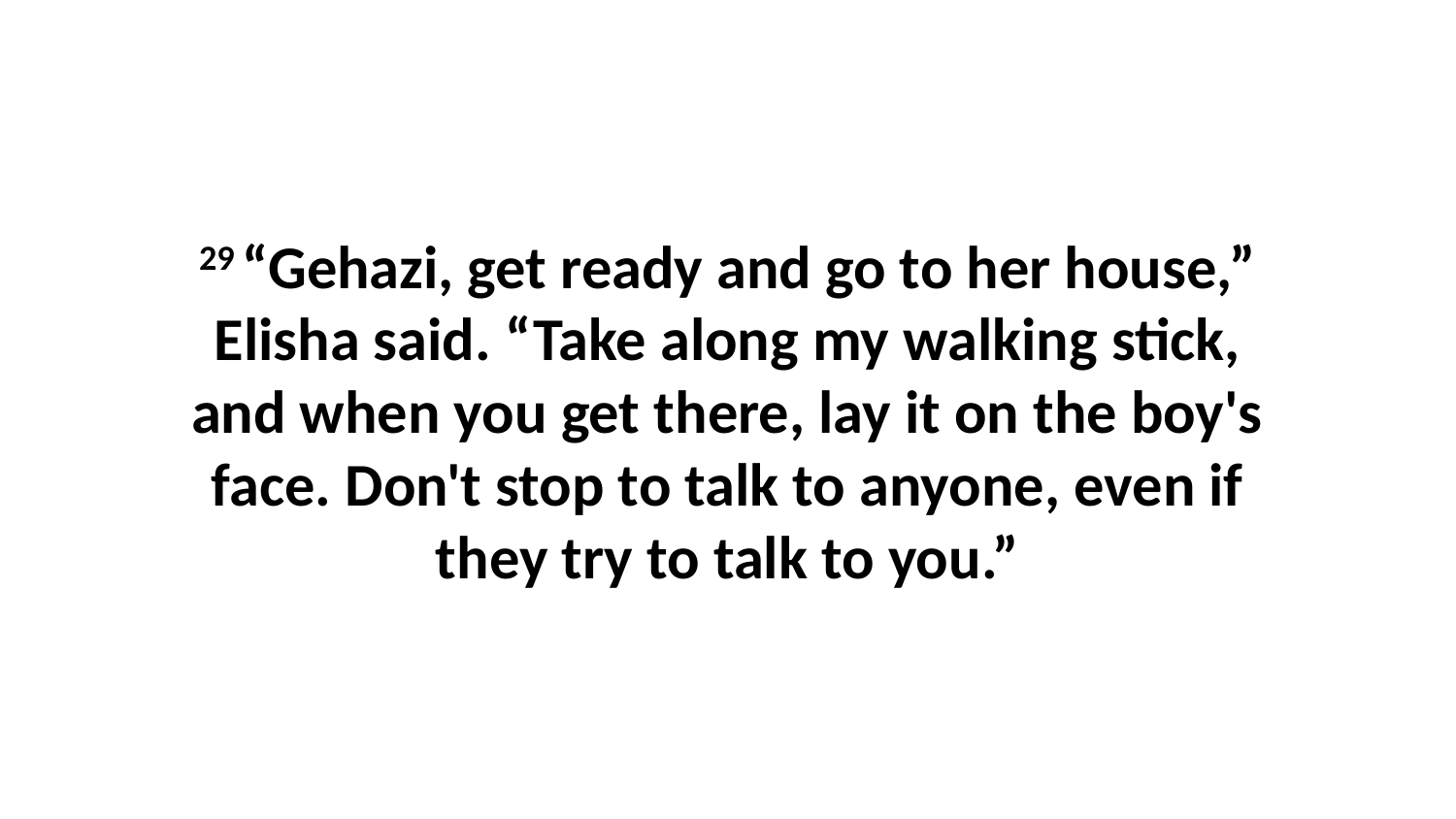

29 “Gehazi, get ready and go to her house,” Elisha said. “Take along my walking stick, and when you get there, lay it on the boy's face. Don't stop to talk to anyone, even if they try to talk to you.”